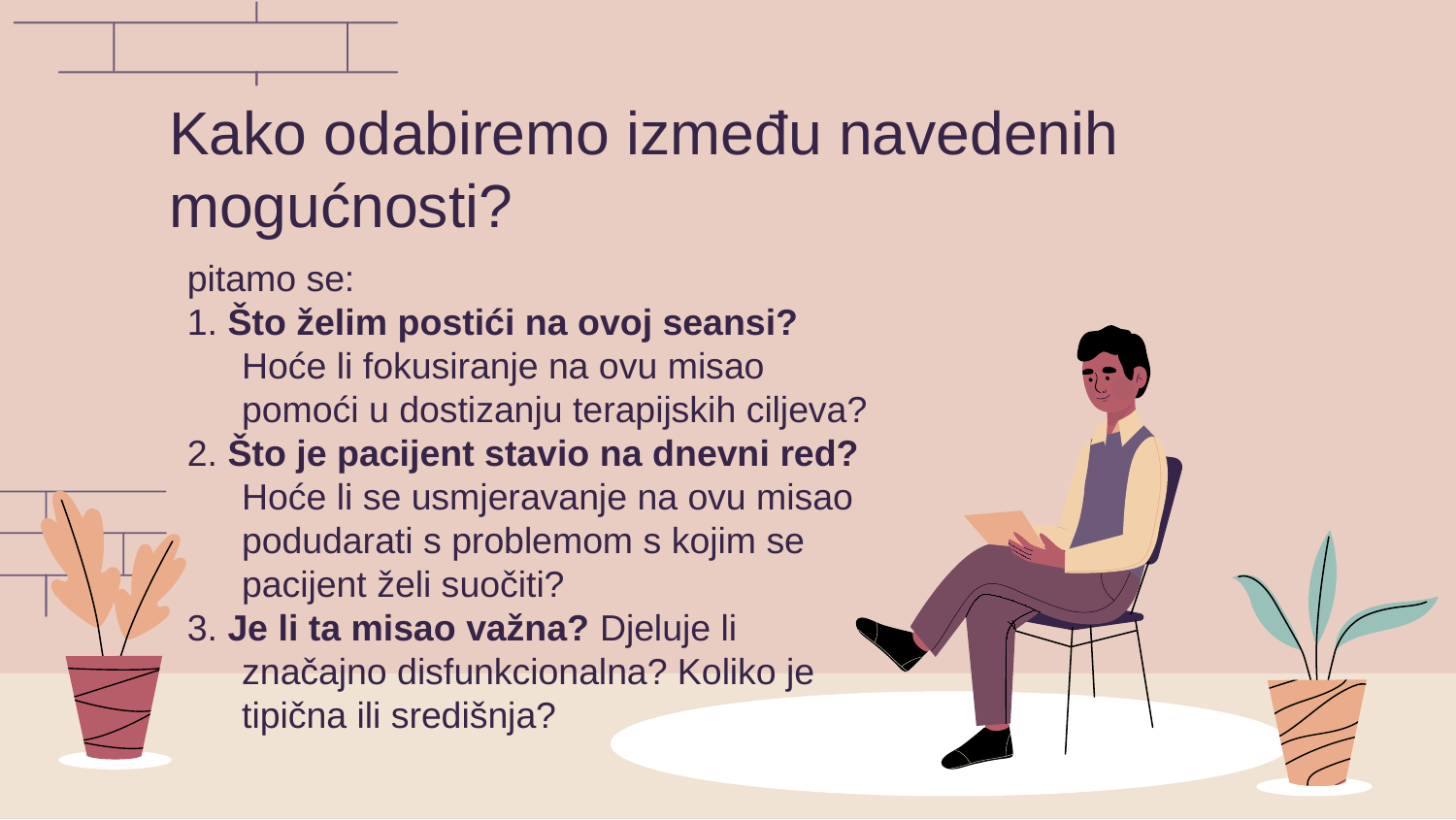

Kako odabiremo između navedenih mogućnosti?
pitamo se:
1. Što želim postići na ovoj seansi? Hoće li fokusiranje na ovu misao pomoći u dostizanju terapijskih ciljeva?
2. Što je pacijent stavio na dnevni red? Hoće li se usmjeravanje na ovu misao podudarati s problemom s kojim se pacijent želi suočiti?
3. Je li ta misao važna? Djeluje li značajno disfunkcionalna? Koliko je tipična ili središnja?